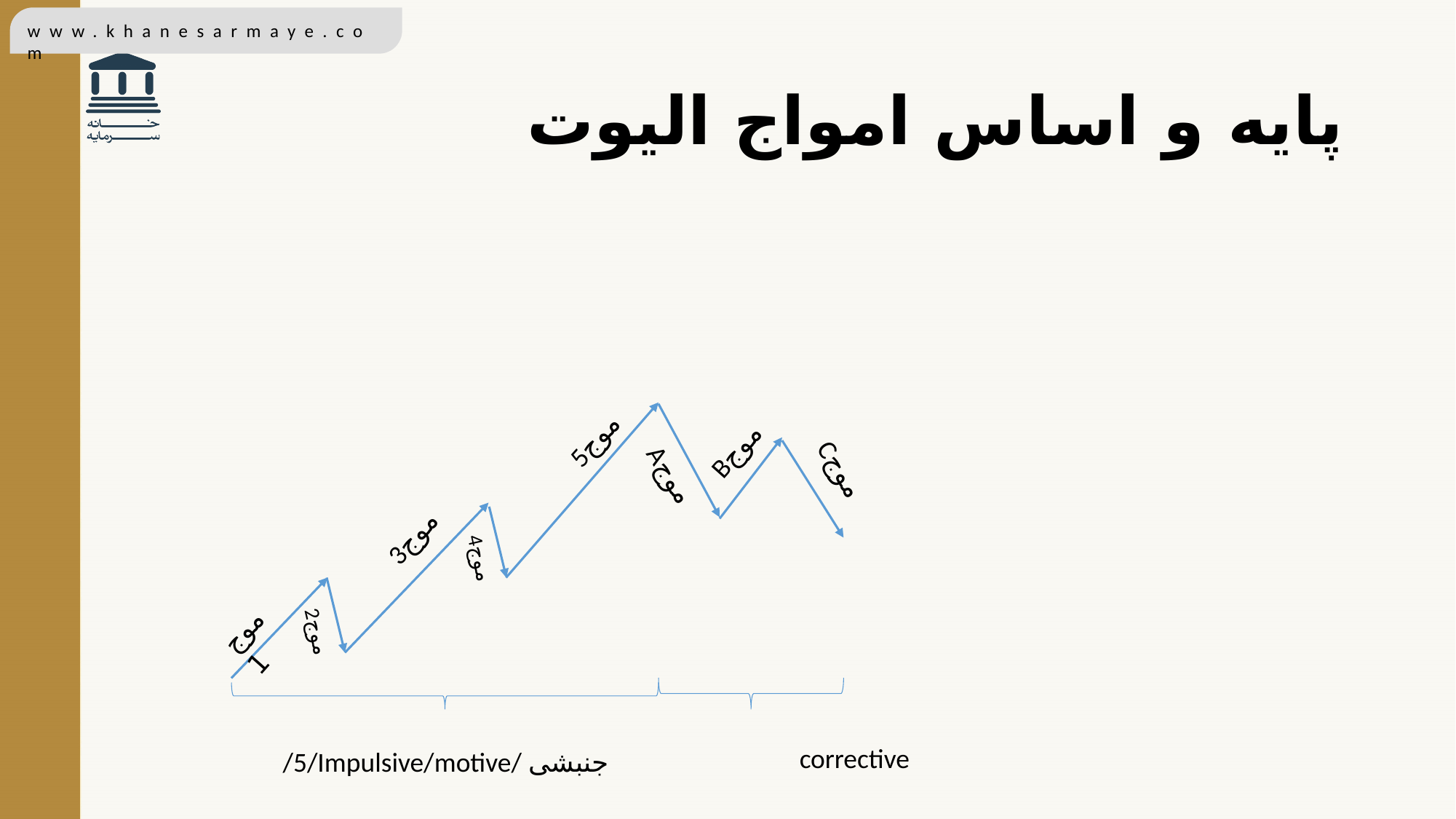

# پایه و اساس امواج الیوت
5موج
Bموج
Cموج
Aموج

3موج
4موج
موج 1

2موج
corrective
/5/Impulsive/motive/ جنبشی